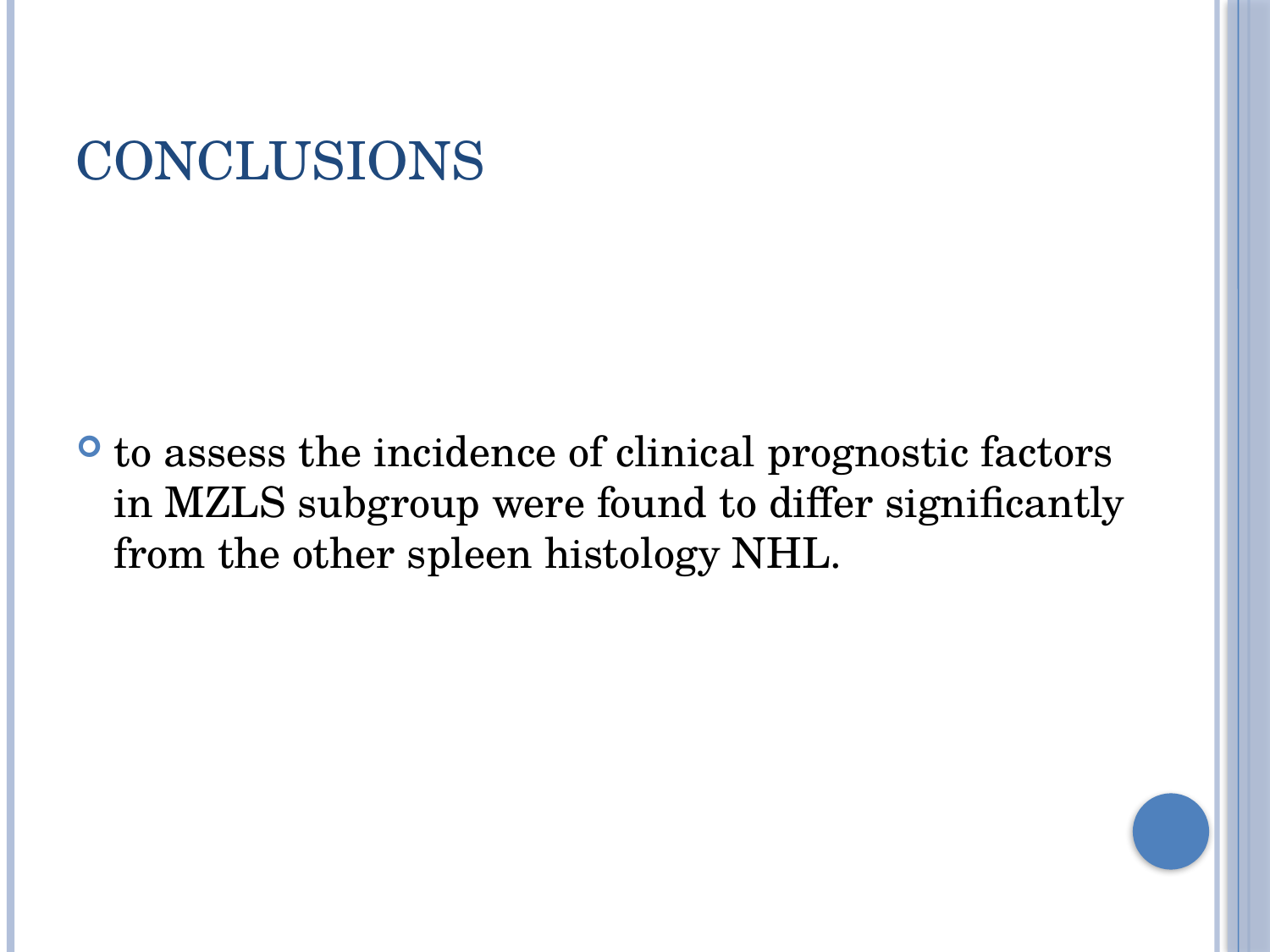

# Conclusions

to assess the incidence of clinical prognostic factors in MZLS subgroup were found to differ significantly from the other spleen histology NHL.